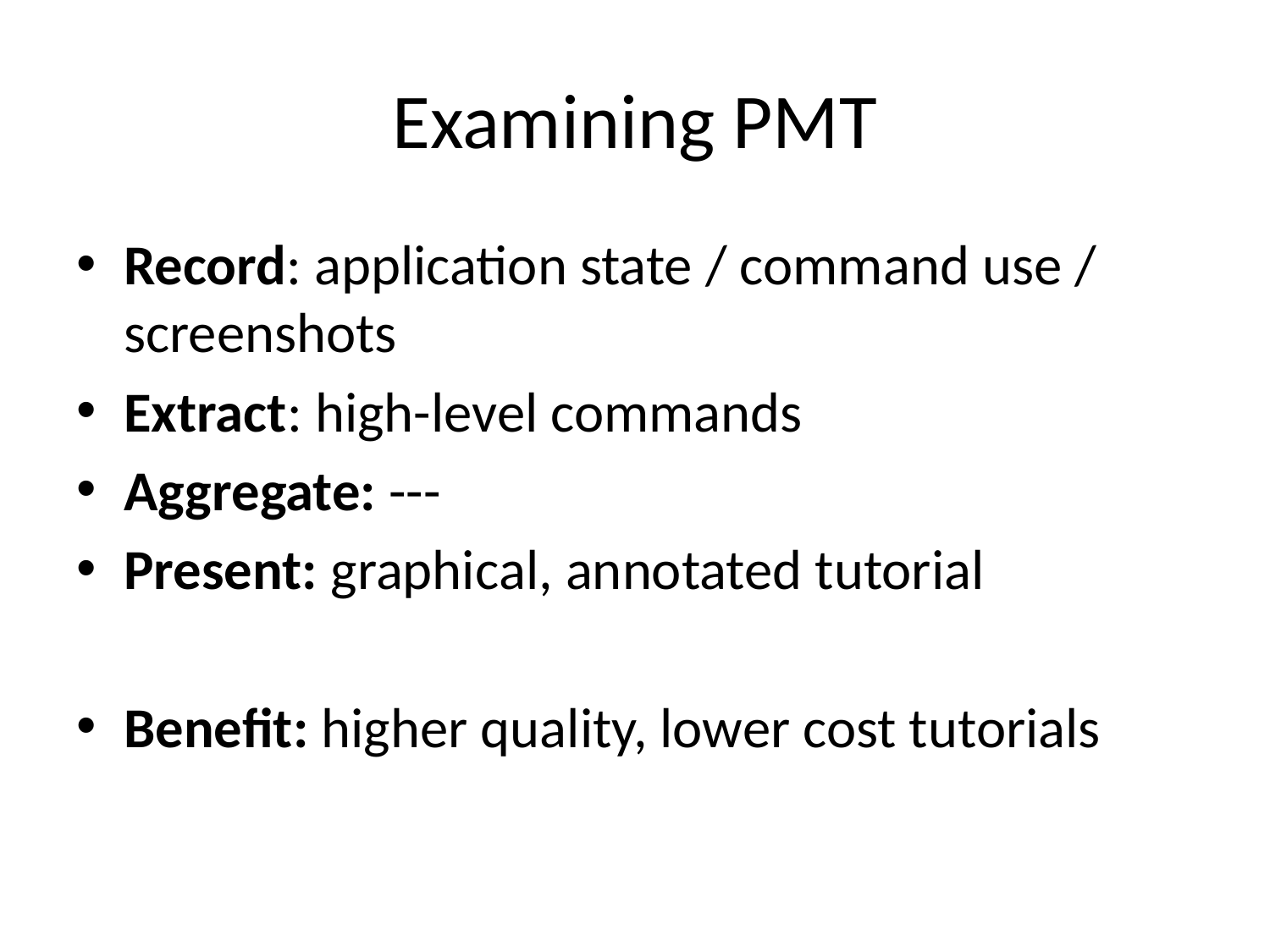

# Examining PMT
Record: application state / command use / screenshots
Extract: high-level commands
Aggregate: ---
Present: graphical, annotated tutorial

Benefit: higher quality, lower cost tutorials